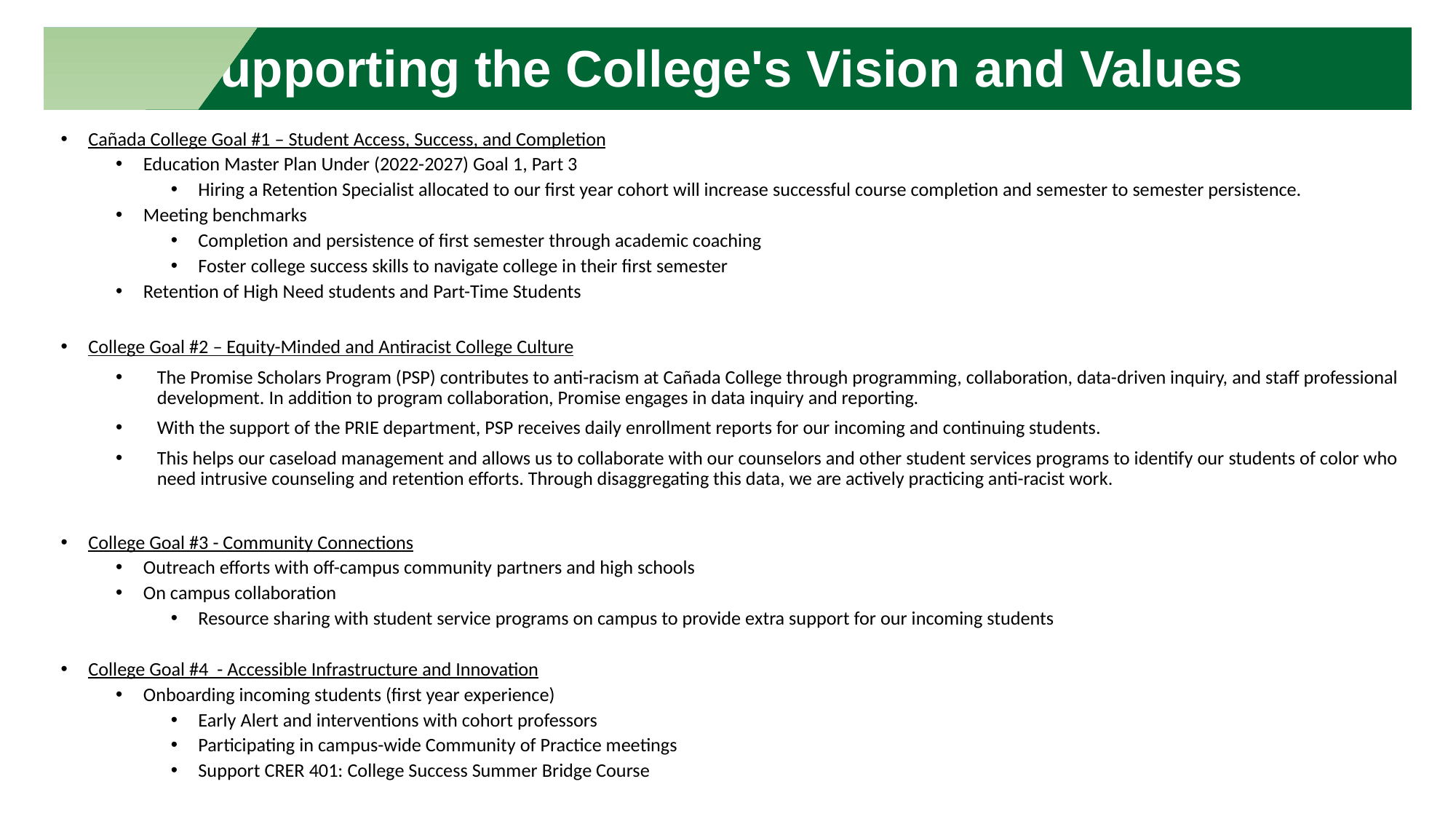

Supporting the College's Vision and Values
Cañada College Goal #1 – Student Access, Success, and Completion
Education Master Plan Under (2022-2027) Goal 1, Part 3
Hiring a Retention Specialist allocated to our first year cohort will increase successful course completion and semester to semester persistence.
Meeting benchmarks
Completion and persistence of first semester through academic coaching
Foster college success skills to navigate college in their first semester
Retention of High Need students and Part-Time Students

College Goal #2 – Equity-Minded and Antiracist College Culture
The Promise Scholars Program (PSP) contributes to anti-racism at Cañada College through programming, collaboration, data-driven inquiry, and staff professional development. In addition to program collaboration, Promise engages in data inquiry and reporting.
With the support of the PRIE department, PSP receives daily enrollment reports for our incoming and continuing students.
This helps our caseload management and allows us to collaborate with our counselors and other student services programs to identify our students of color who need intrusive counseling and retention efforts. Through disaggregating this data, we are actively practicing anti-racist work.

College Goal #3 - Community Connections
Outreach efforts with off-campus community partners and high schools
On campus collaboration
Resource sharing with student service programs on campus to provide extra support for our incoming students
College Goal #4  - Accessible Infrastructure and Innovation
Onboarding incoming students (first year experience)
Early Alert and interventions with cohort professors
Participating in campus-wide Community of Practice meetings
Support CRER 401: College Success Summer Bridge Course